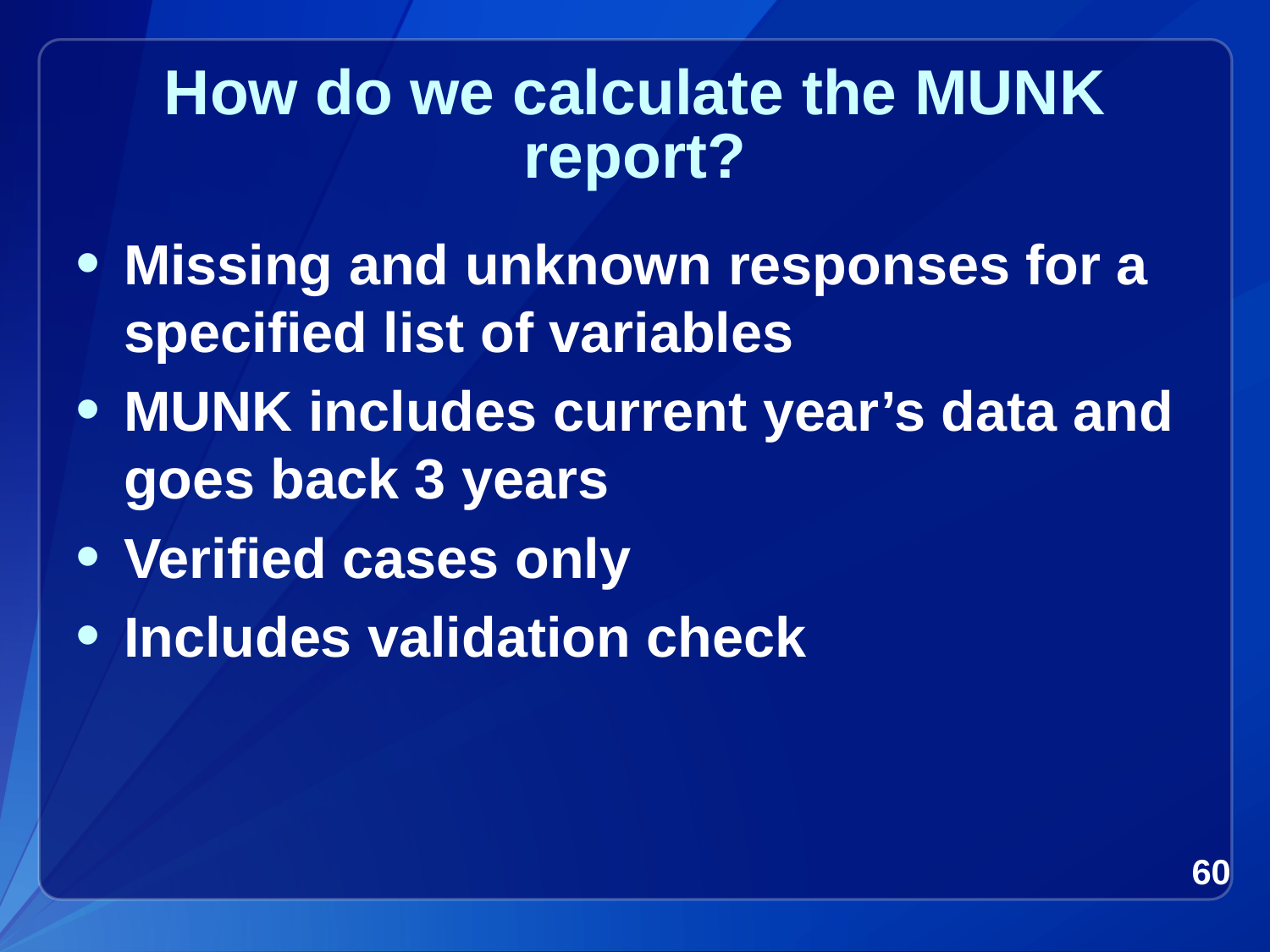

# How do we calculate the MUNK report?
Missing and unknown responses for a specified list of variables
MUNK includes current year’s data and goes back 3 years
Verified cases only
Includes validation check